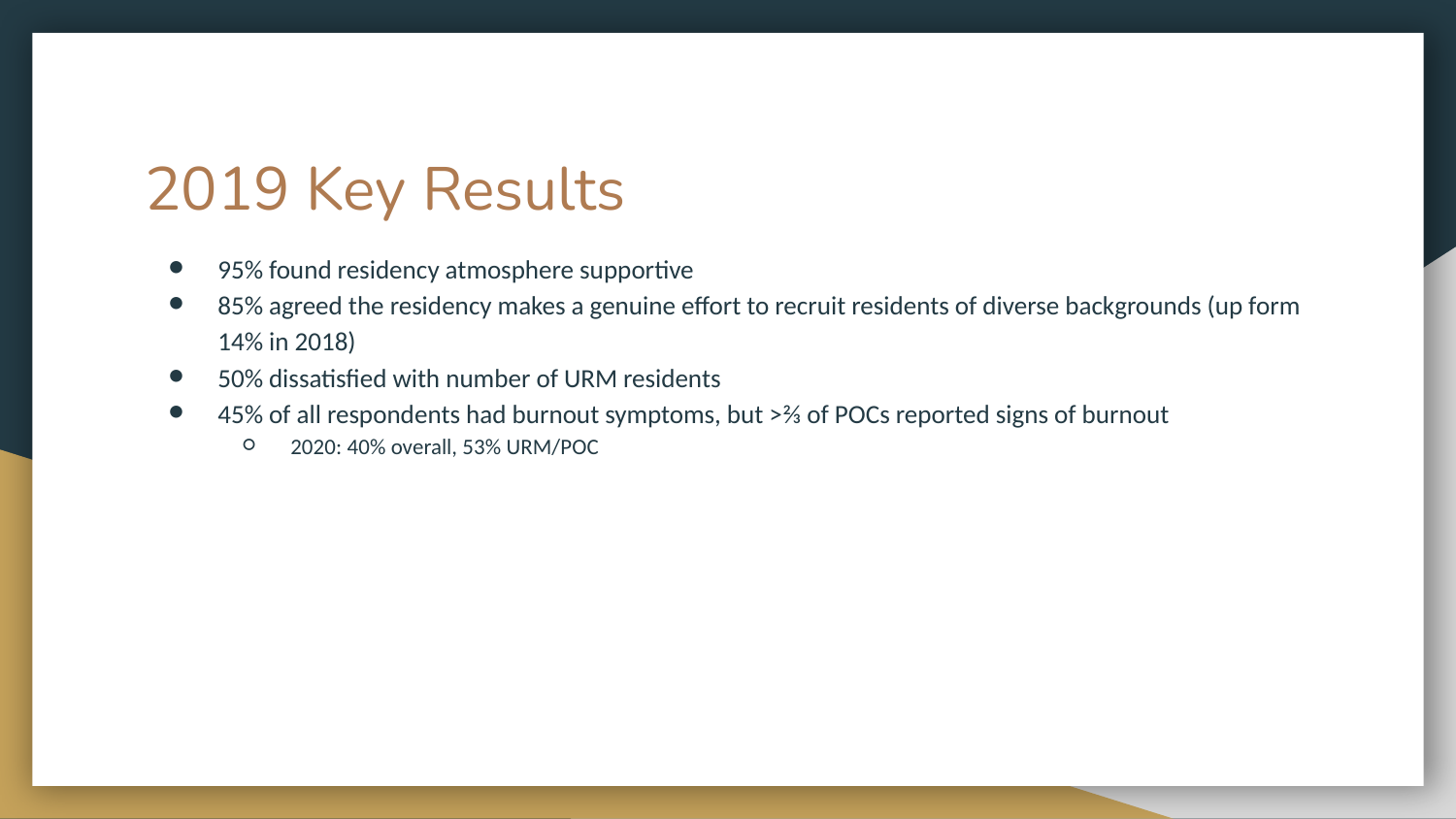

# 2019 Key Results
95% found residency atmosphere supportive
85% agreed the residency makes a genuine effort to recruit residents of diverse backgrounds (up form 14% in 2018)
50% dissatisfied with number of URM residents
45% of all respondents had burnout symptoms, but >⅔ of POCs reported signs of burnout
2020: 40% overall, 53% URM/POC